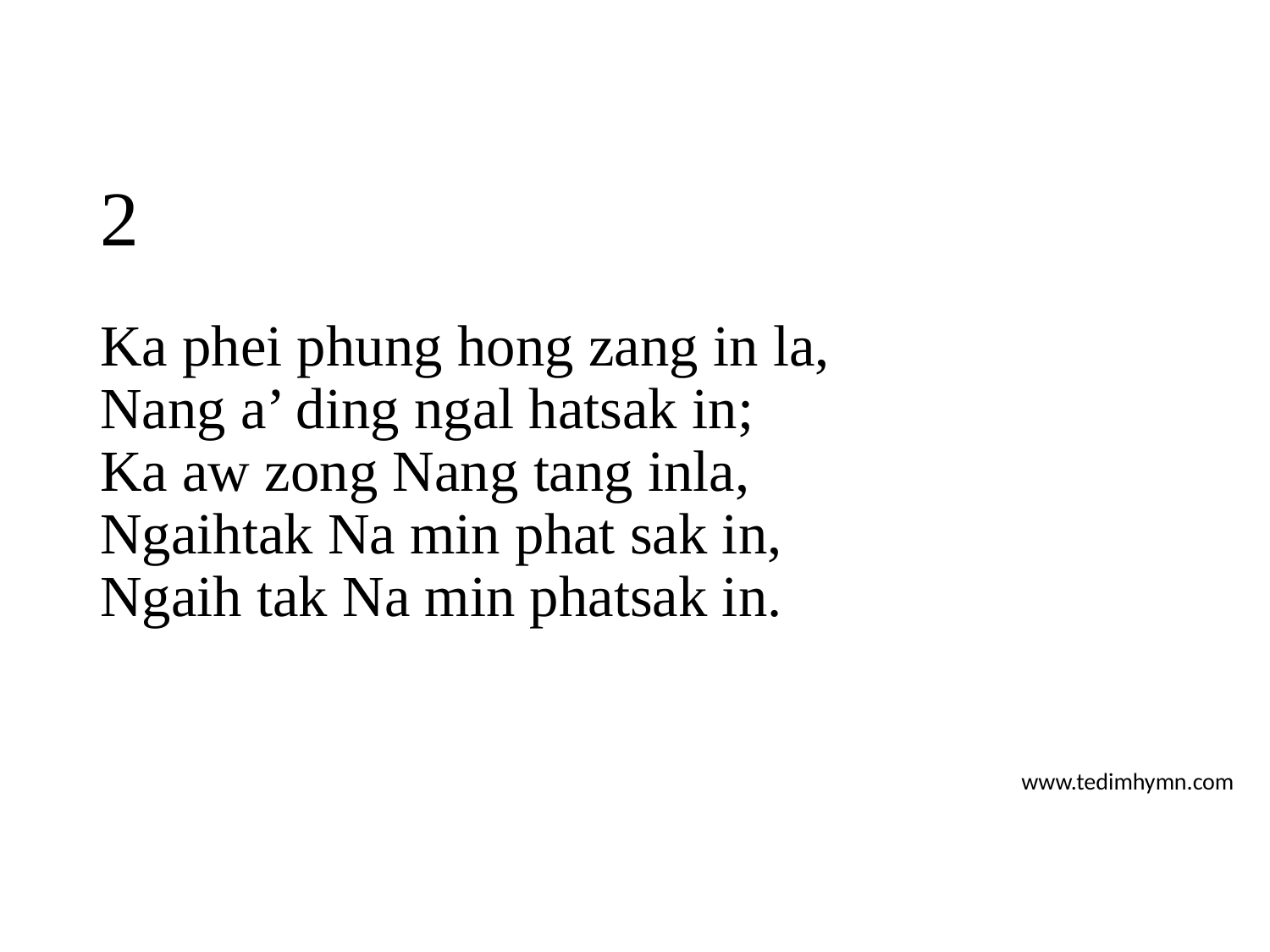

# 2
Ka phei phung hong zang in la,
Nang a’ ding ngal hatsak in;
Ka aw zong Nang tang inla,
Ngaihtak Na min phat sak in,
Ngaih tak Na min phatsak in.

www.tedimhymn.com